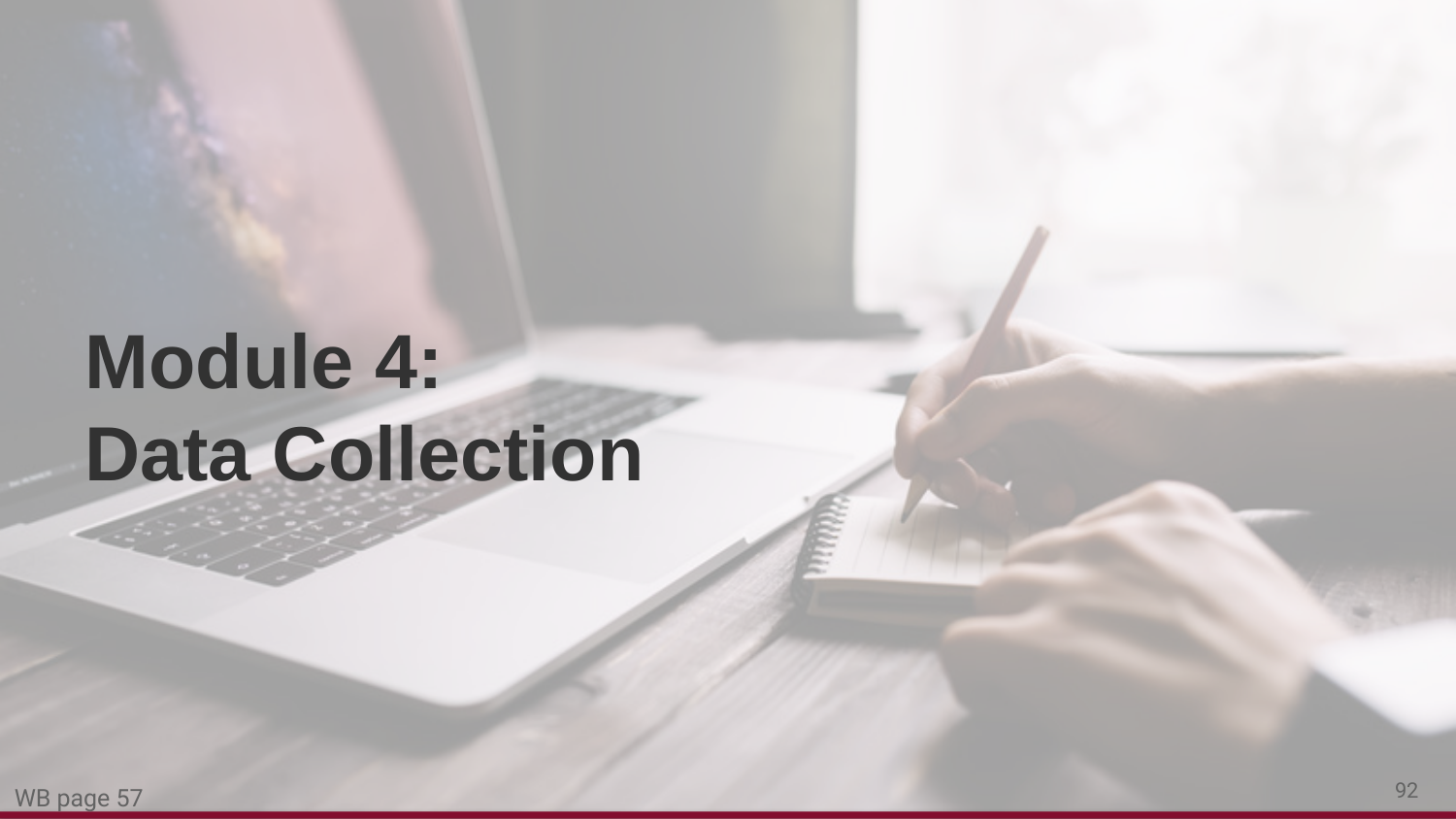

# Module 4: Data Collection
92
WB page 57